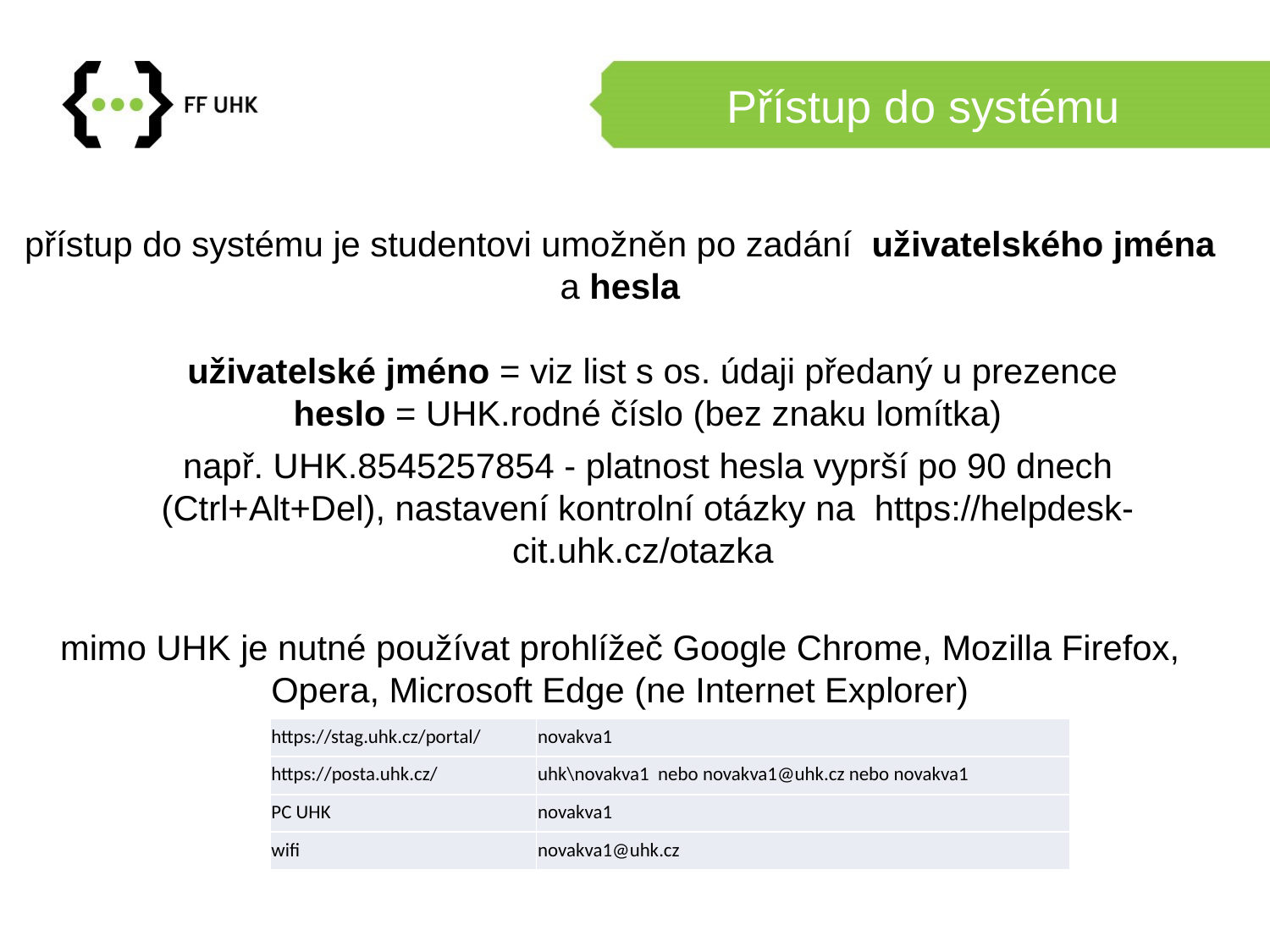

# Přístup do systému

přístup do systému je studentovi umožněn po zadání  uživatelského jména a hesla

 uživatelské jméno = viz list s os. údaji předaný u prezence
heslo = UHK.rodné číslo (bez znaku lomítka)
např. UHK.8545257854 - platnost hesla vyprší po 90 dnech (Ctrl+Alt+Del), nastavení kontrolní otázky na  https://helpdesk-cit.uhk.cz/otazka

mimo UHK je nutné používat prohlížeč Google Chrome, Mozilla Firefox, Opera, Microsoft Edge (ne Internet Explorer)
| https://stag.uhk.cz/portal/ | novakva1 |
| --- | --- |
| https://posta.uhk.cz/ | uhk\novakva1 nebo novakva1@uhk.cz nebo novakva1 |
| PC UHK | novakva1 |
| wifi | novakva1@uhk.cz |